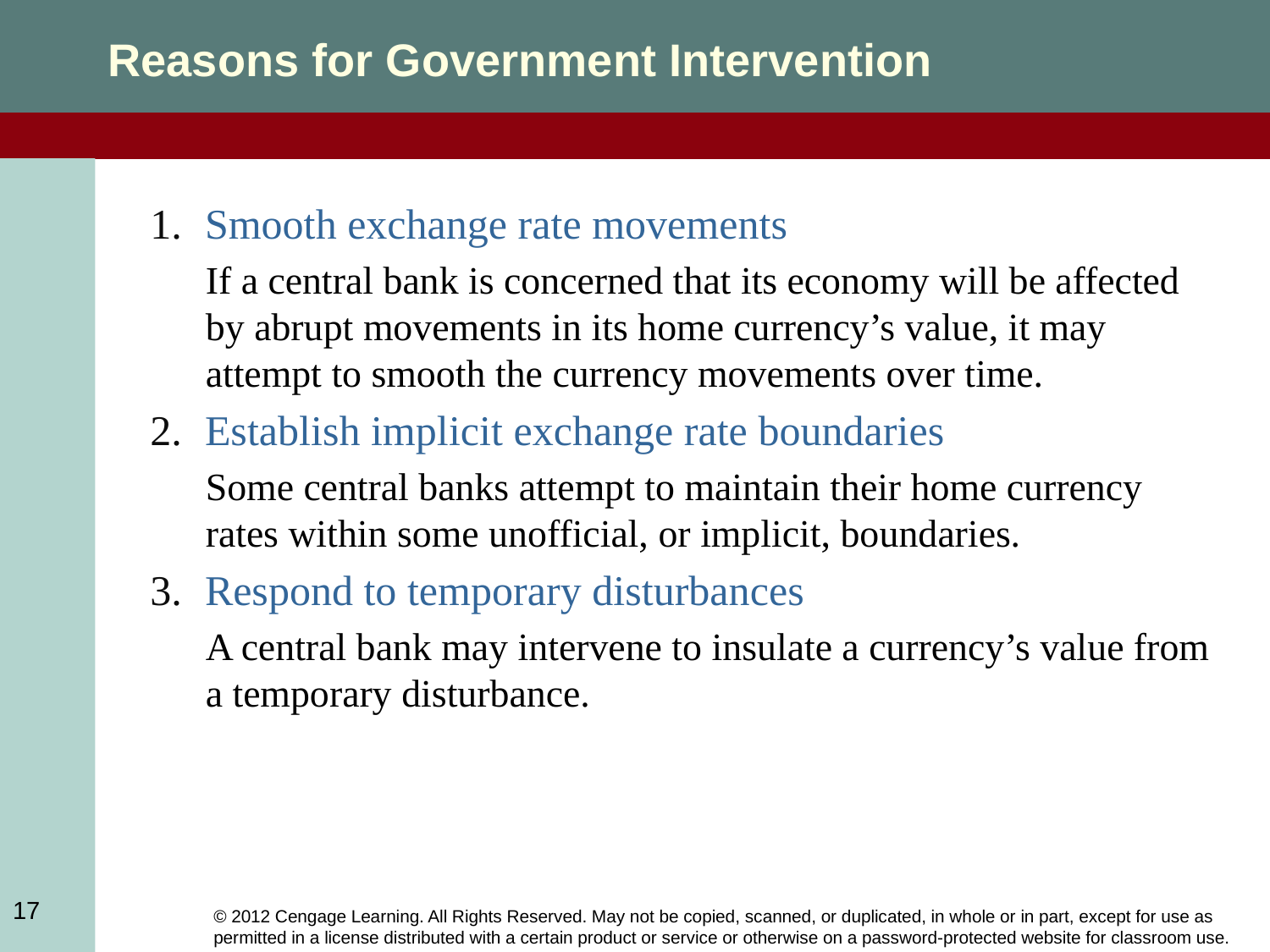

Reasons for Government Intervention
Smooth exchange rate movements
If a central bank is concerned that its economy will be affected by abrupt movements in its home currency’s value, it may attempt to smooth the currency movements over time.
Establish implicit exchange rate boundaries
Some central banks attempt to maintain their home currency rates within some unofficial, or implicit, boundaries.
Respond to temporary disturbances
A central bank may intervene to insulate a currency’s value from a temporary disturbance.
17